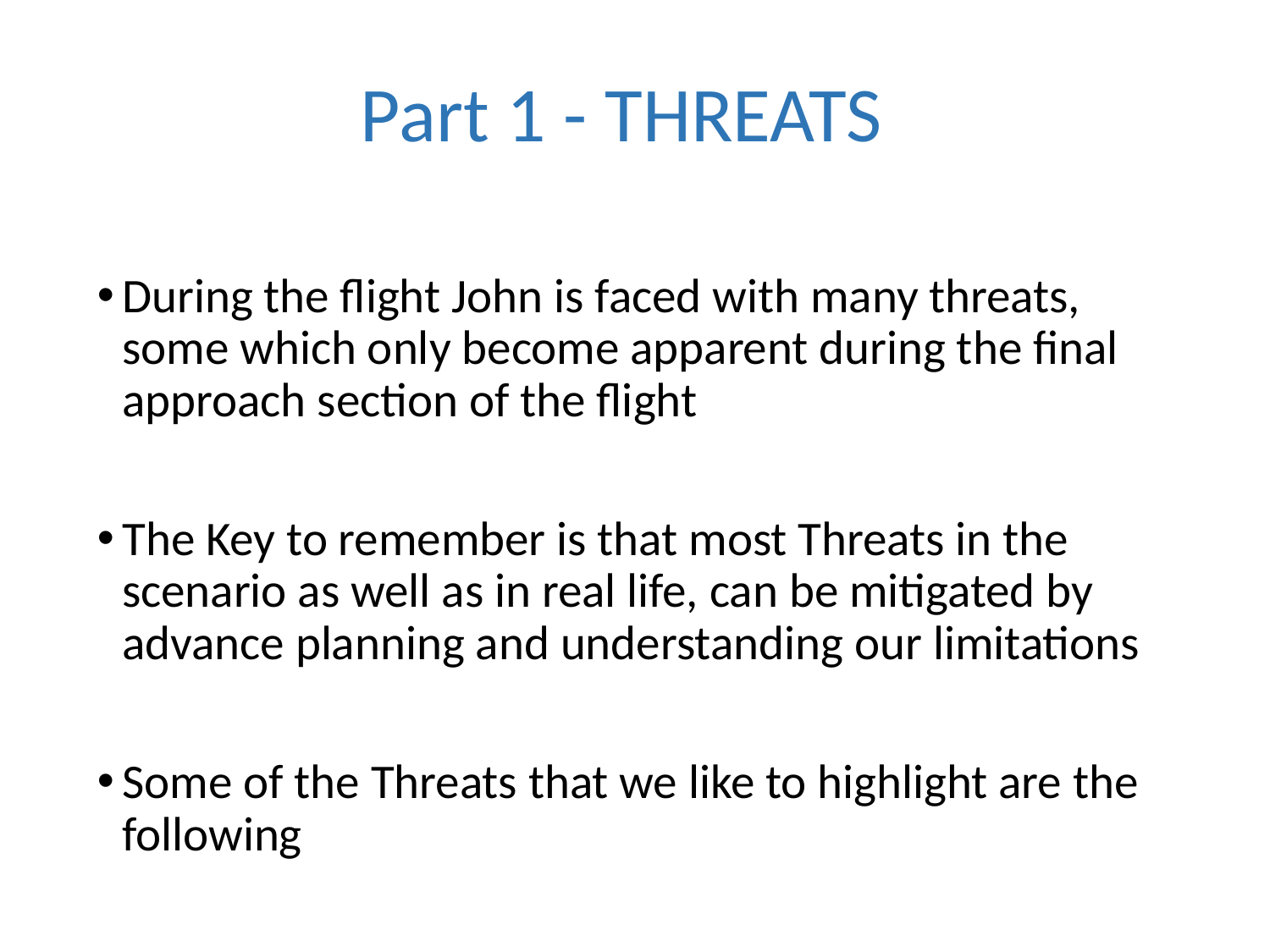

Part 1 - THREATS
During the flight John is faced with many threats, some which only become apparent during the final approach section of the flight

The Key to remember is that most Threats in the scenario as well as in real life, can be mitigated by advance planning and understanding our limitations

Some of the Threats that we like to highlight are the following